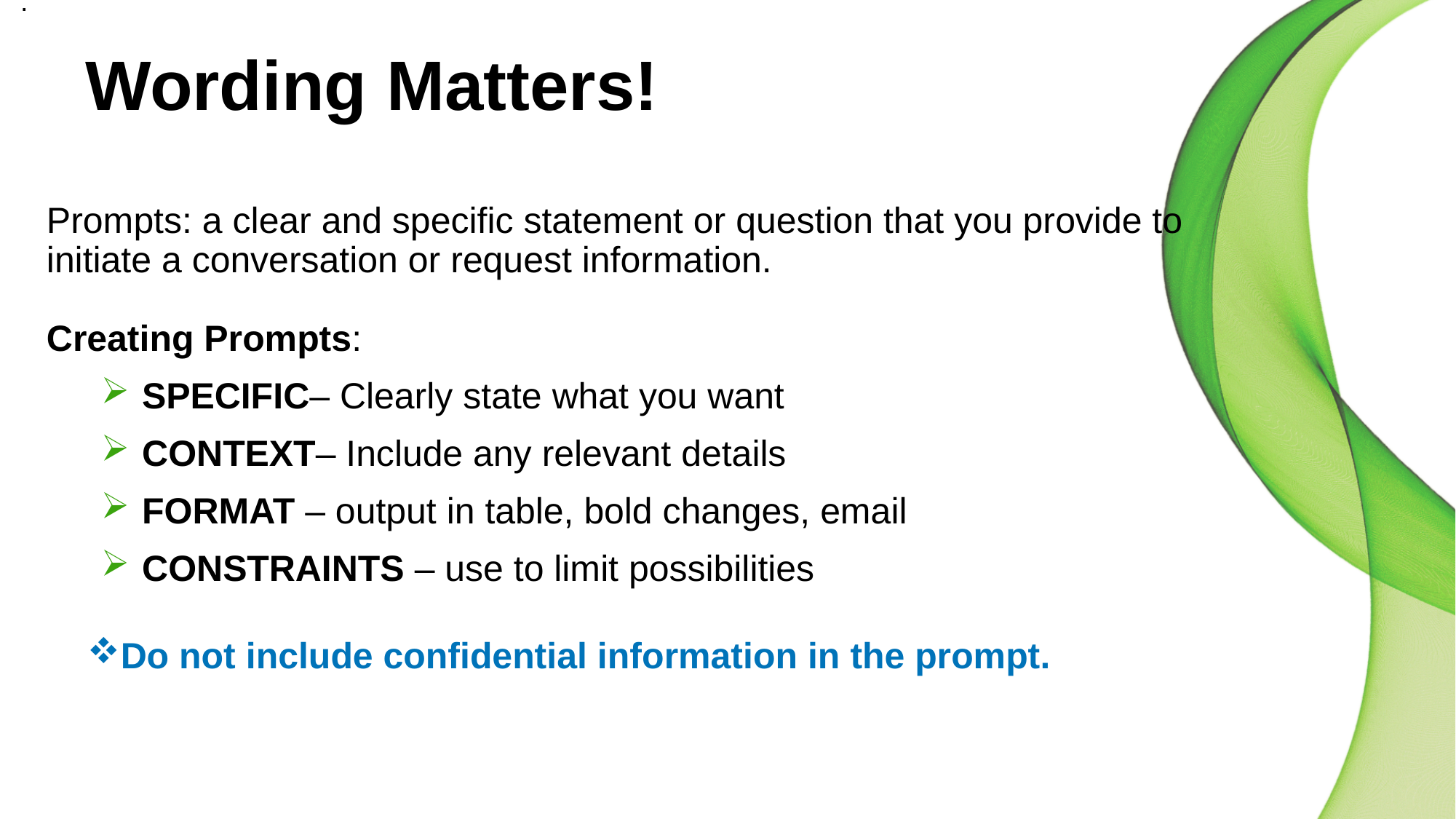

.

# Wording Matters!
Prompts: a clear and specific statement or question that you provide to initiate a conversation or request information.

Creating Prompts:
SPECIFIC– Clearly state what you want
CONTEXT– Include any relevant details
FORMAT – output in table, bold changes, email
CONSTRAINTS – use to limit possibilities

Do not include confidential information in the prompt.